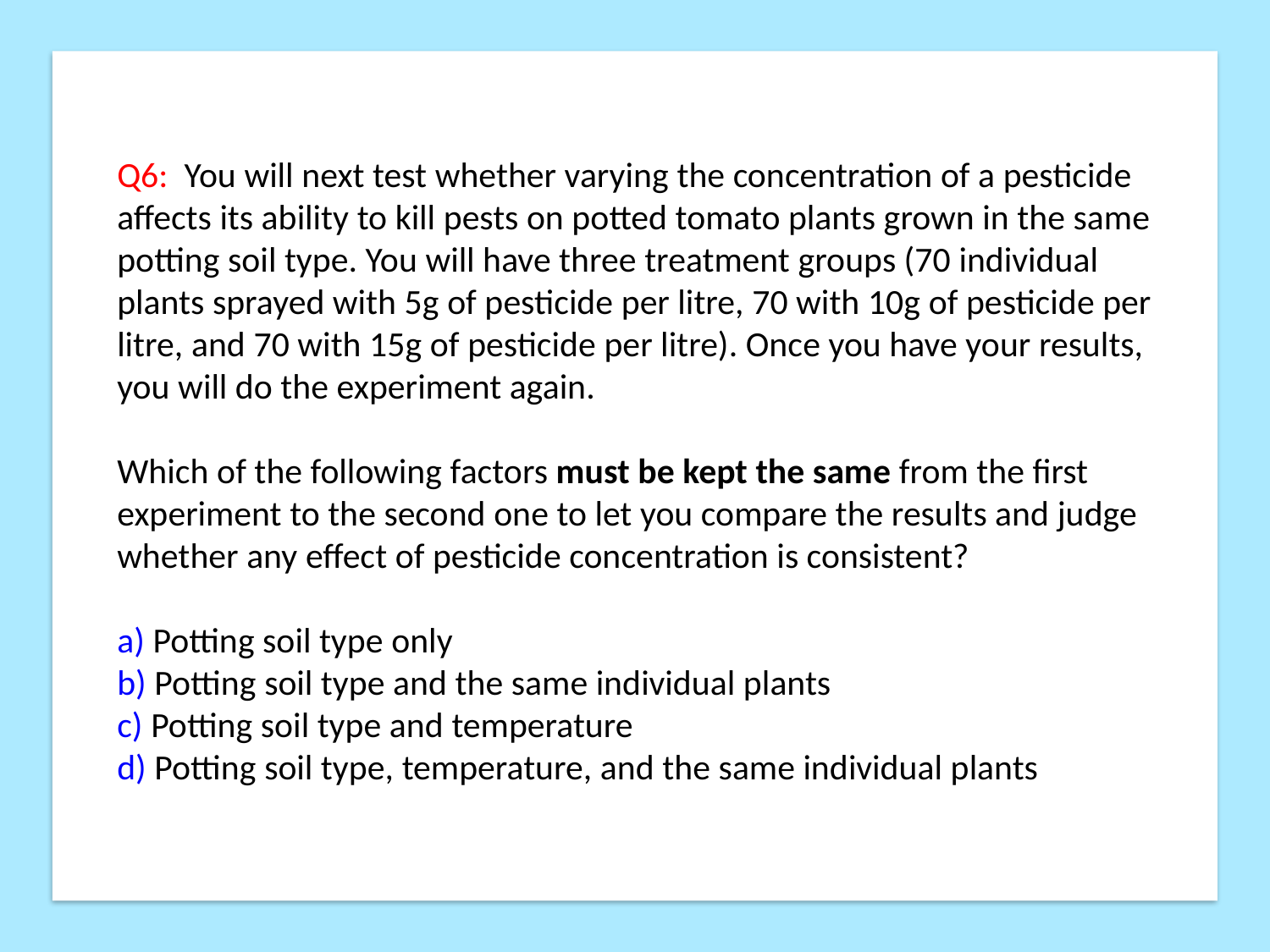

Q6:  You will next test whether varying the concentration of a pesticide affects its ability to kill pests on potted tomato plants grown in the same potting soil type. You will have three treatment groups (70 individual plants sprayed with 5g of pesticide per litre, 70 with 10g of pesticide per litre, and 70 with 15g of pesticide per litre). Once you have your results, you will do the experiment again.

Which of the following factors must be kept the same from the first experiment to the second one to let you compare the results and judge whether any effect of pesticide concentration is consistent?

a) Potting soil type only
b) Potting soil type and the same individual plants
c) Potting soil type and temperature
d) Potting soil type, temperature, and the same individual plants